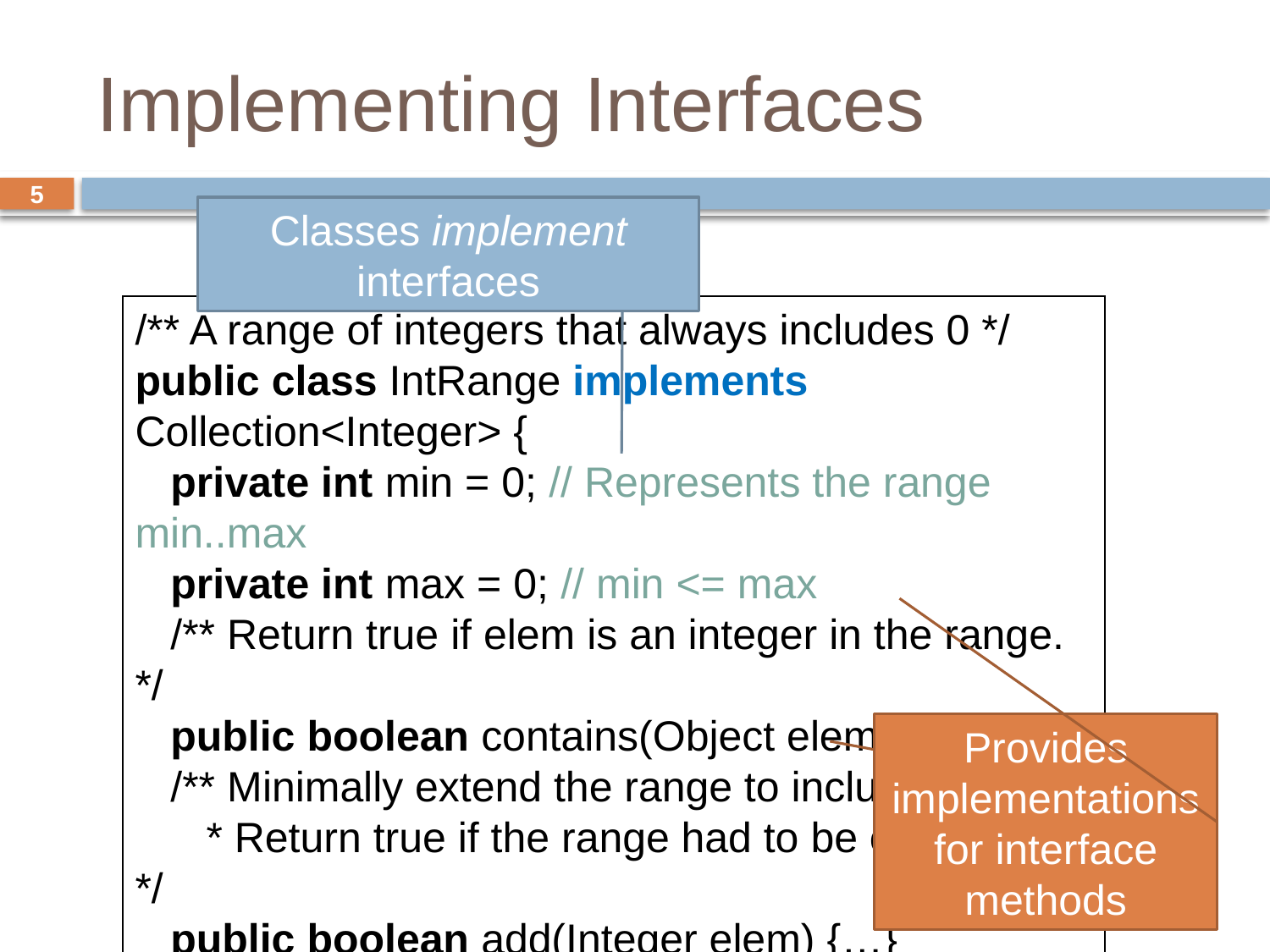

# Implementing Interfaces
5
Classes implement interfaces
/** A range of integers that always includes 0 */
public class IntRange implements Collection<Integer> {
   private int min = 0; // Represents the range min..max
   private int max = 0; // min <= max
   /** Return true if elem is an integer in the range. */
   public boolean contains(Object elem) {…}
   /** Minimally extend the range to include elem.
      * Return true if the range had to be extended. */
   public boolean add(Integer elem) {…}
}
Provides implementations for interface methods